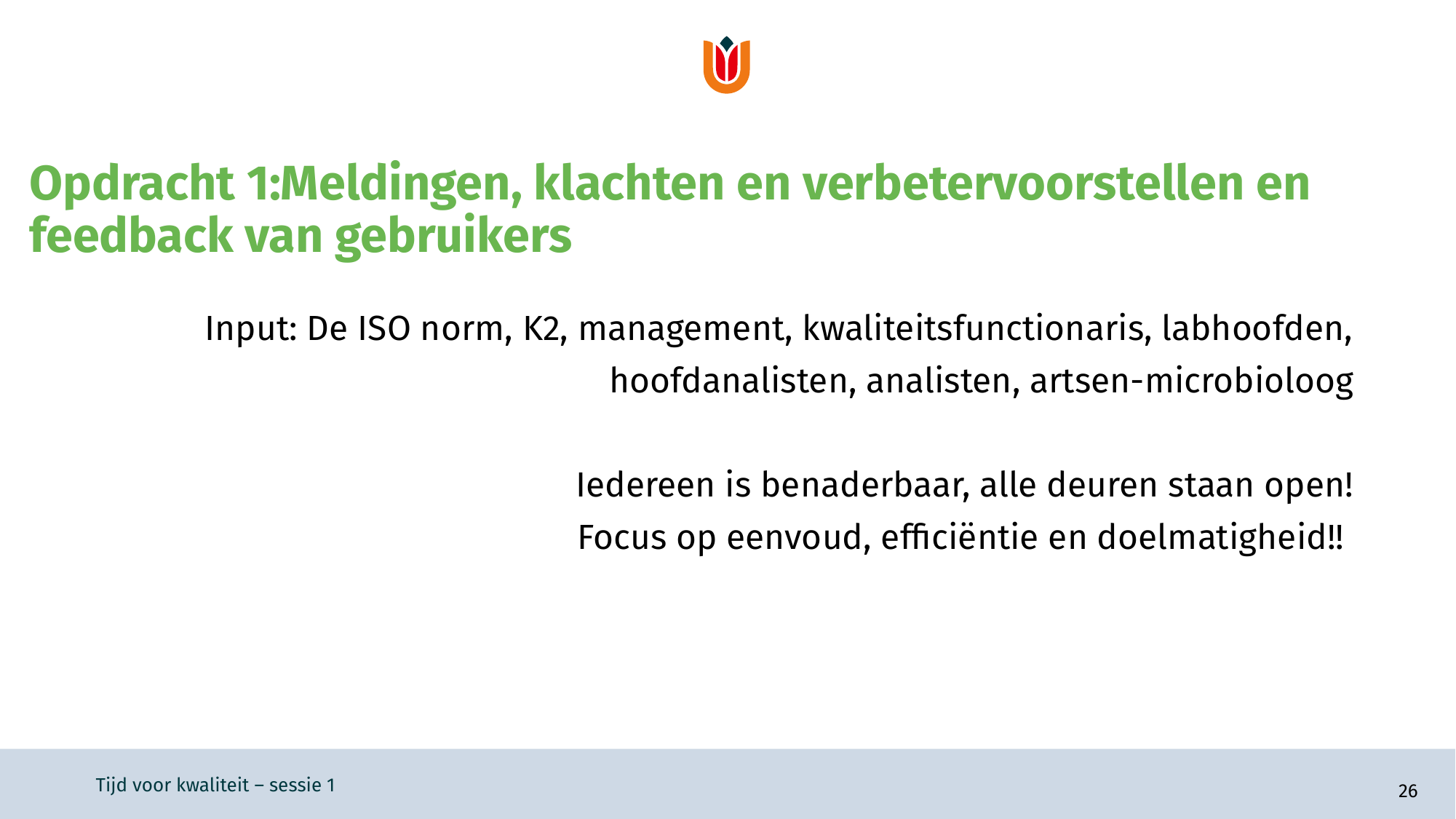

# Opdracht 1:Meldingen, klachten en verbetervoorstellen en feedback van gebruikers
Input: De ISO norm, K2, management, kwaliteitsfunctionaris, labhoofden, hoofdanalisten, analisten, artsen-microbioloog

Iedereen is benaderbaar, alle deuren staan open!
Focus op eenvoud, efficiëntie en doelmatigheid!!

26
Tijd voor kwaliteit – sessie 1